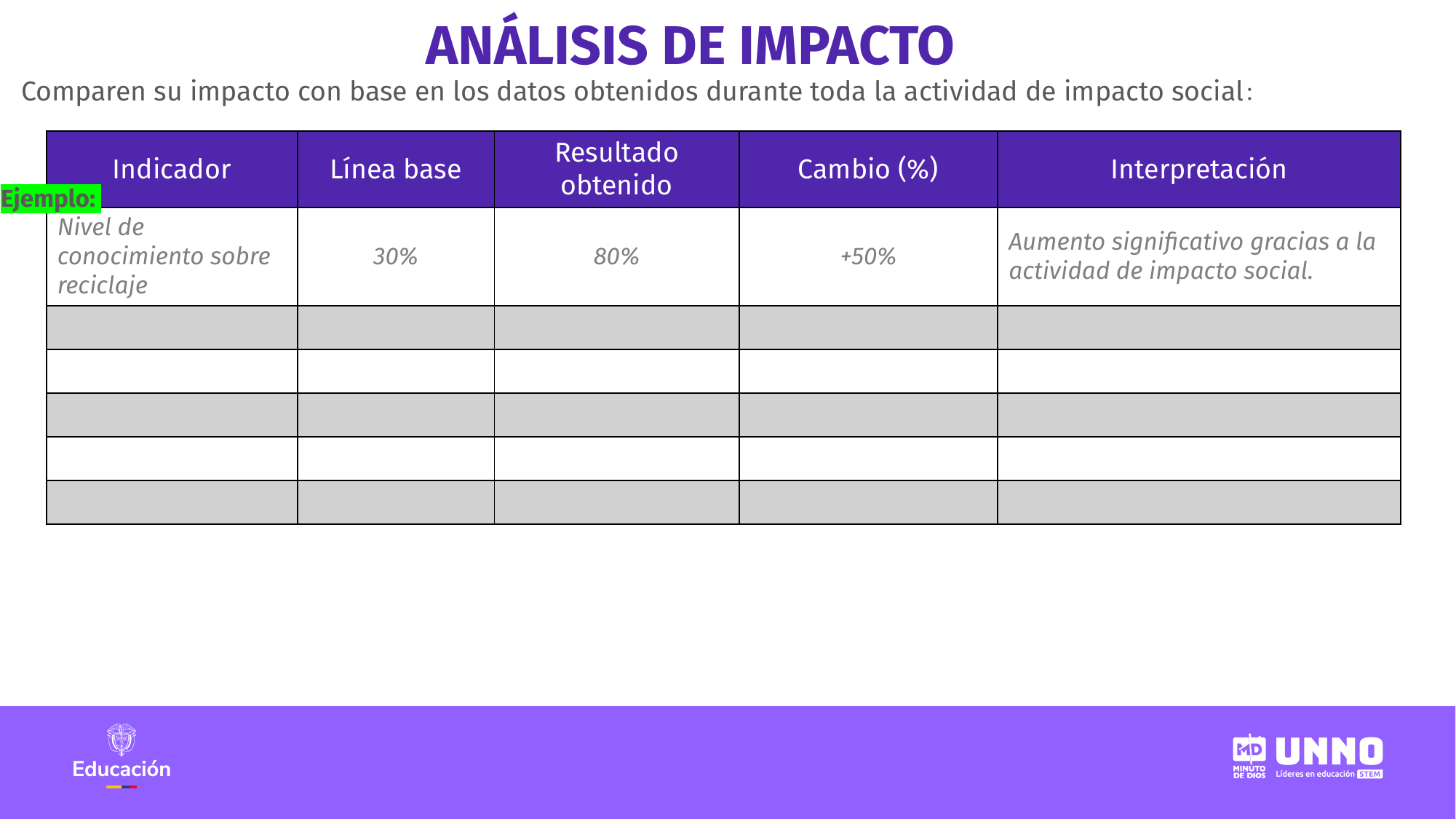

ANÁLISIS DE IMPACTO
Comparen su impacto con base en los datos obtenidos durante toda la actividad de impacto social:
| Indicador | Línea base | Resultado obtenido | Cambio (%) | Interpretación |
| --- | --- | --- | --- | --- |
| Nivel de conocimiento sobre reciclaje | 30% | 80% | +50% | Aumento significativo gracias a la actividad de impacto social. |
|  |  |  |  |  |
|  |  |  |  |  |
|  |  |  |  |  |
|  |  |  |  |  |
|  |  |  |  |  |
Ejemplo: